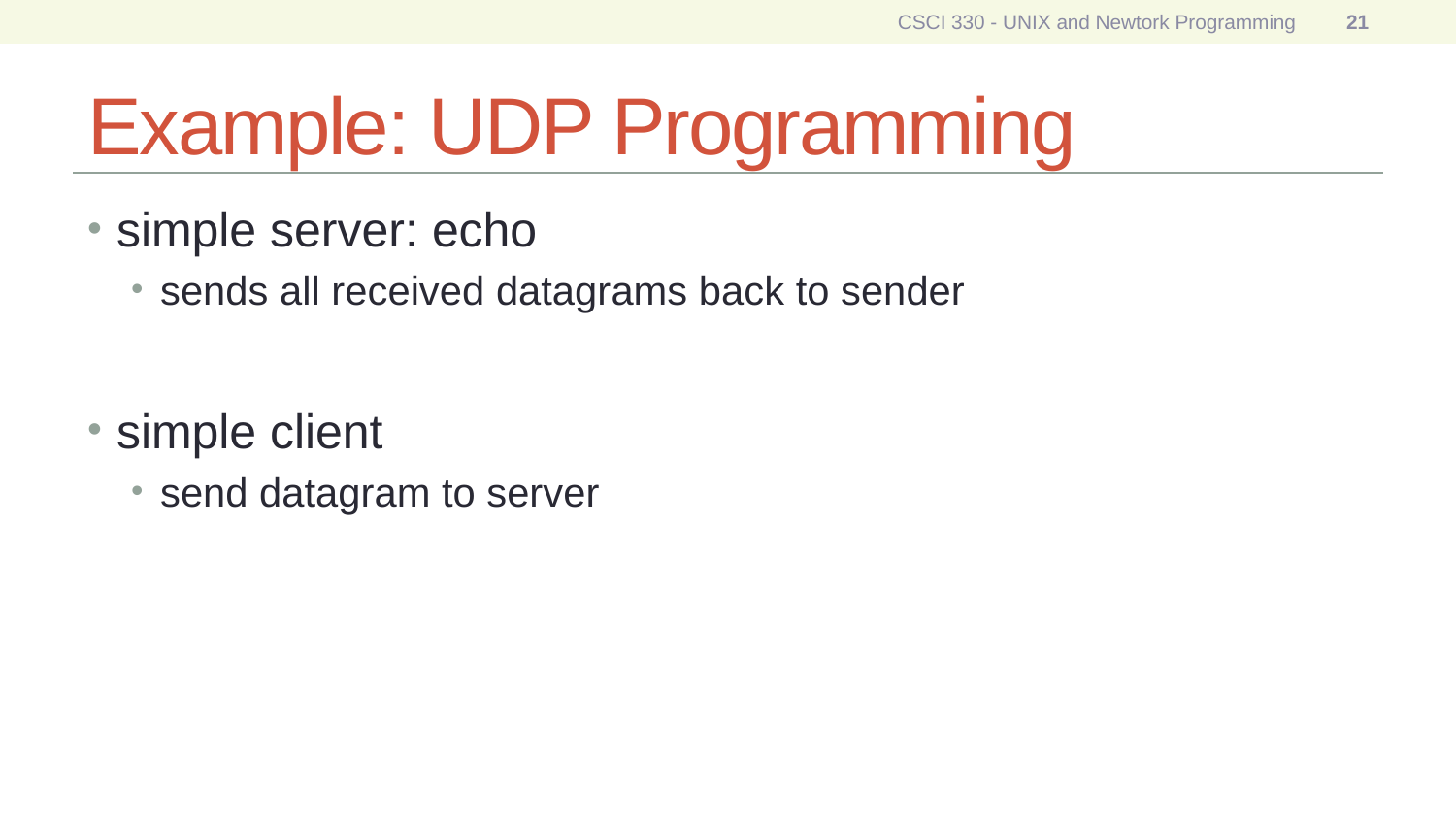

CSCI 330 - UNIX and Newtork Programming
21
# Example: UDP Programming
simple server: echo
sends all received datagrams back to sender

simple client
send datagram to server